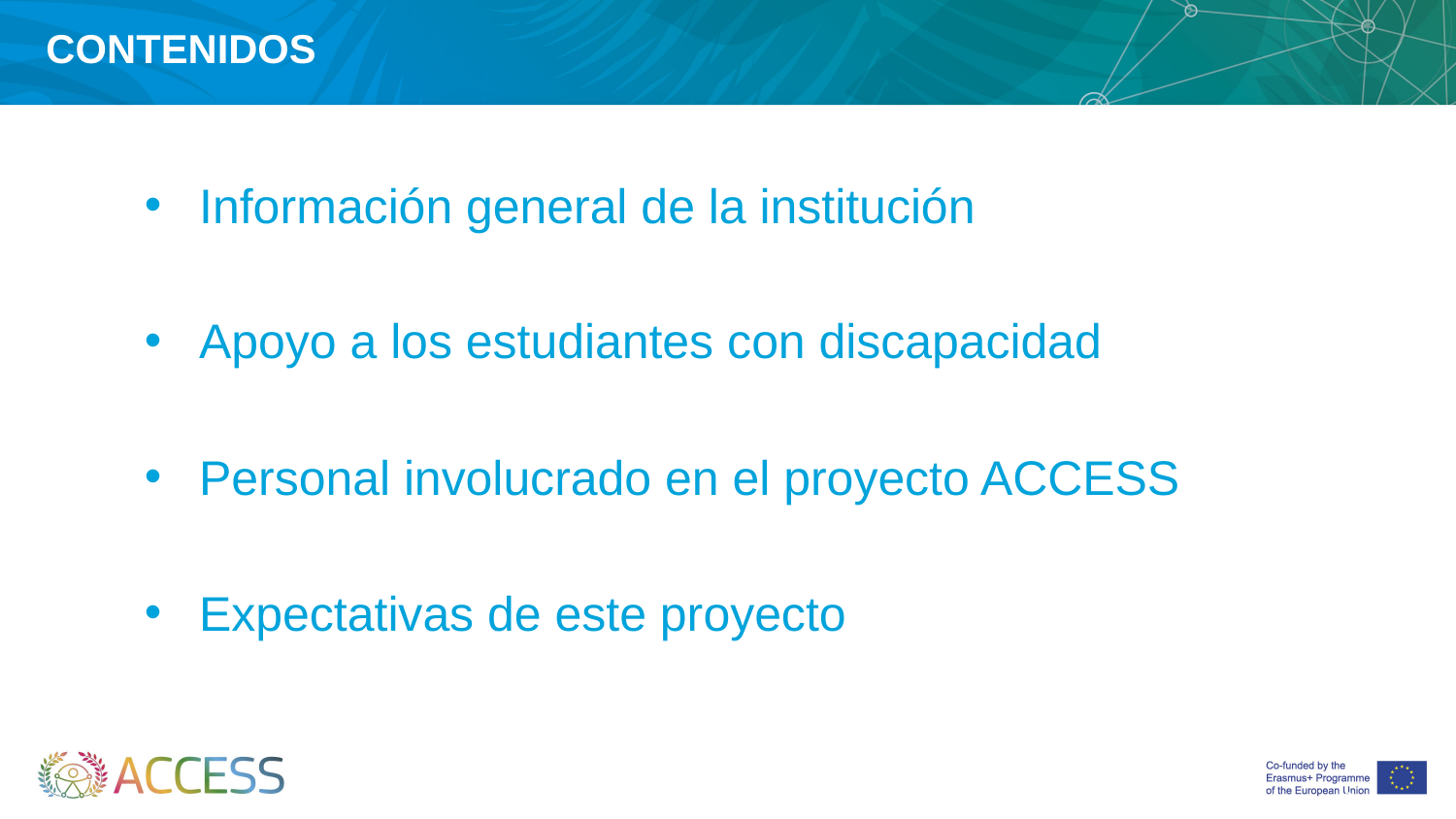

CONTENIDOS
Información general de la institución

Apoyo a los estudiantes con discapacidad

Personal involucrado en el proyecto ACCESS

Expectativas de este proyecto